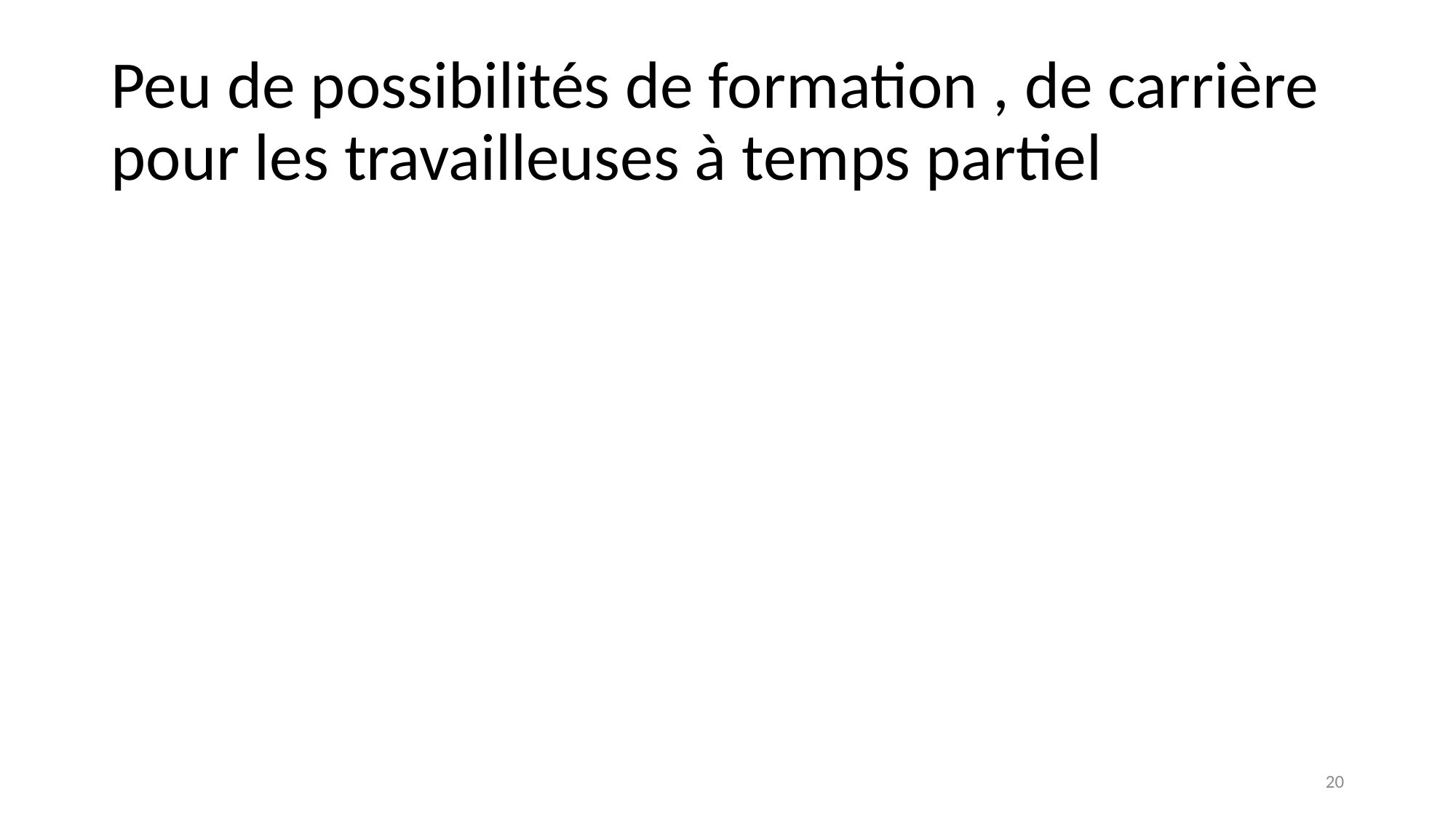

# Peu de possibilités de formation , de carrière pour les travailleuses à temps partiel

20